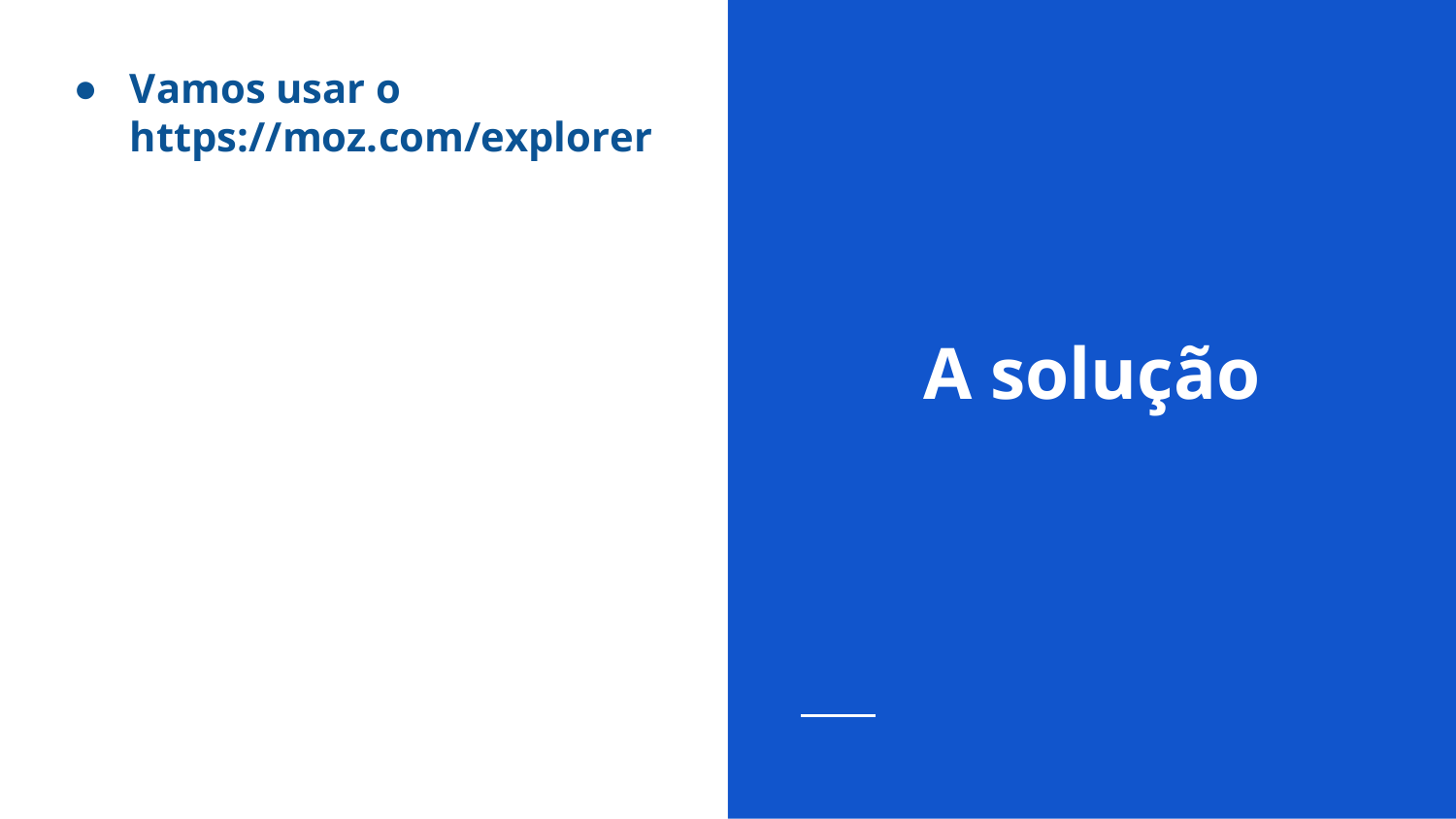

Vamos usar o https://moz.com/explorer
# A solução